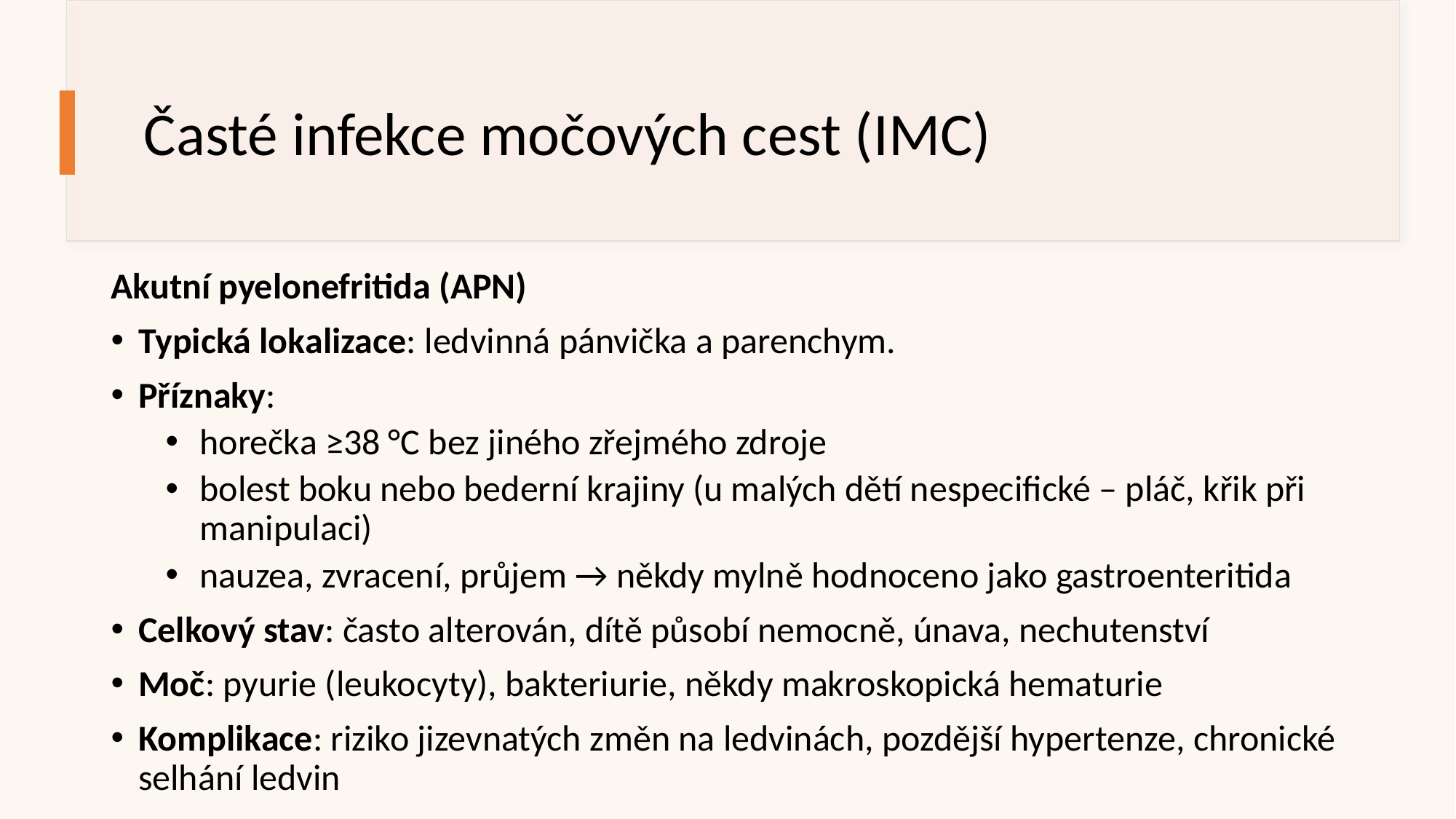

# Časté infekce močových cest (IMC)

Akutní pyelonefritida (APN)
Typická lokalizace: ledvinná pánvička a parenchym.
Příznaky:
horečka ≥38 °C bez jiného zřejmého zdroje
bolest boku nebo bederní krajiny (u malých dětí nespecifické – pláč, křik při manipulaci)
nauzea, zvracení, průjem → někdy mylně hodnoceno jako gastroenteritida
Celkový stav: často alterován, dítě působí nemocně, únava, nechutenství
Moč: pyurie (leukocyty), bakteriurie, někdy makroskopická hematurie
Komplikace: riziko jizevnatých změn na ledvinách, pozdější hypertenze, chronické selhání ledvin